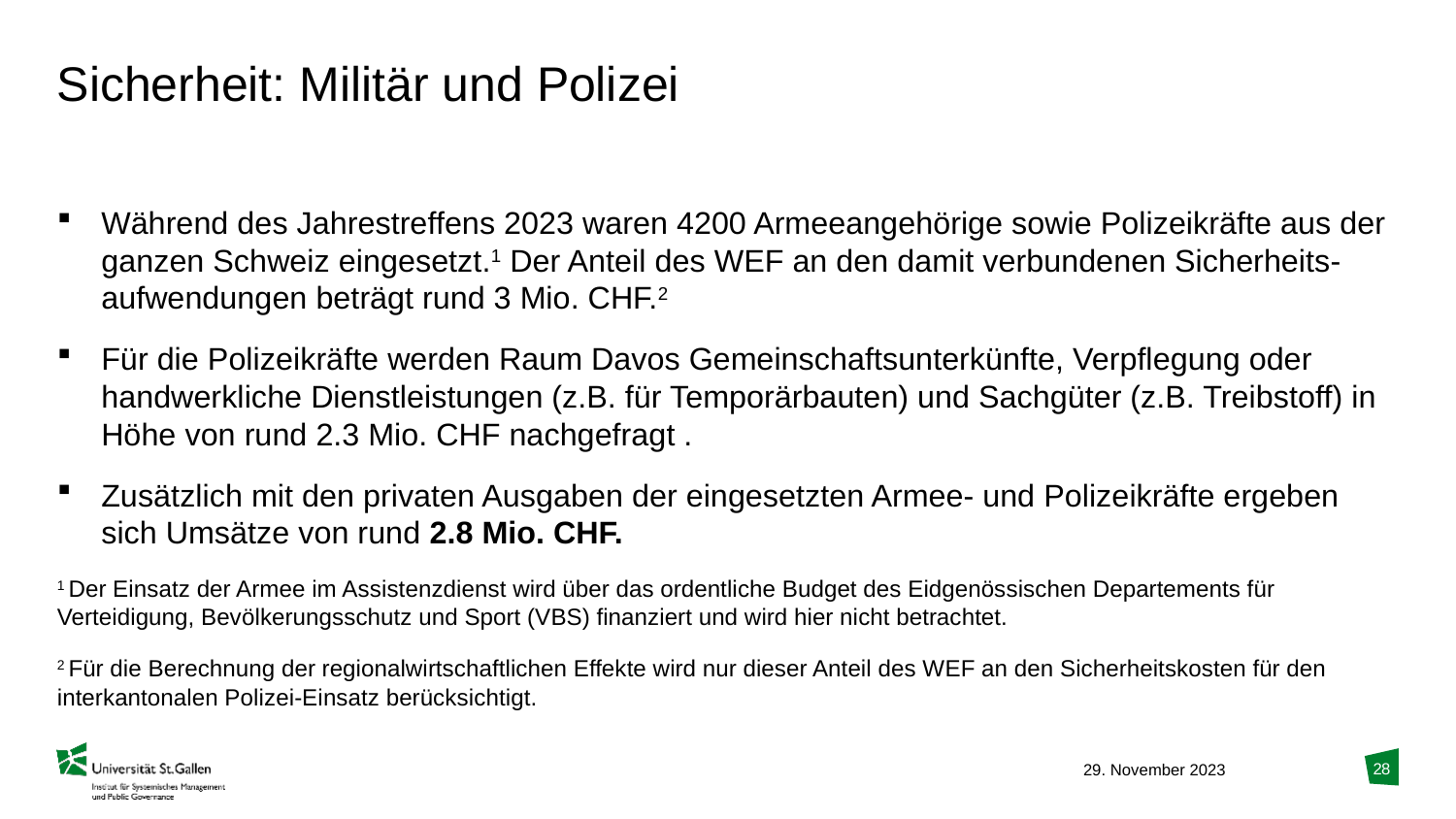

# Sicherheit: Militär und Polizei
Während des Jahrestreffens 2023 waren 4200 Armeeangehörige sowie Polizeikräfte aus der ganzen Schweiz eingesetzt.1 Der Anteil des WEF an den damit verbundenen Sicherheits-aufwendungen beträgt rund 3 Mio. CHF.2
Für die Polizeikräfte werden Raum Davos Gemeinschaftsunterkünfte, Verpflegung oder handwerkliche Dienstleistungen (z.B. für Temporärbauten) und Sachgüter (z.B. Treibstoff) in Höhe von rund 2.3 Mio. CHF nachgefragt .
Zusätzlich mit den privaten Ausgaben der eingesetzten Armee- und Polizeikräfte ergeben sich Umsätze von rund 2.8 Mio. CHF.
1 Der Einsatz der Armee im Assistenzdienst wird über das ordentliche Budget des Eidgenössischen Departements für Verteidigung, Bevölkerungsschutz und Sport (VBS) finanziert und wird hier nicht betrachtet.
2 Für die Berechnung der regionalwirtschaftlichen Effekte wird nur dieser Anteil des WEF an den Sicherheitskosten für den interkantonalen Polizei-Einsatz berücksichtigt.

28